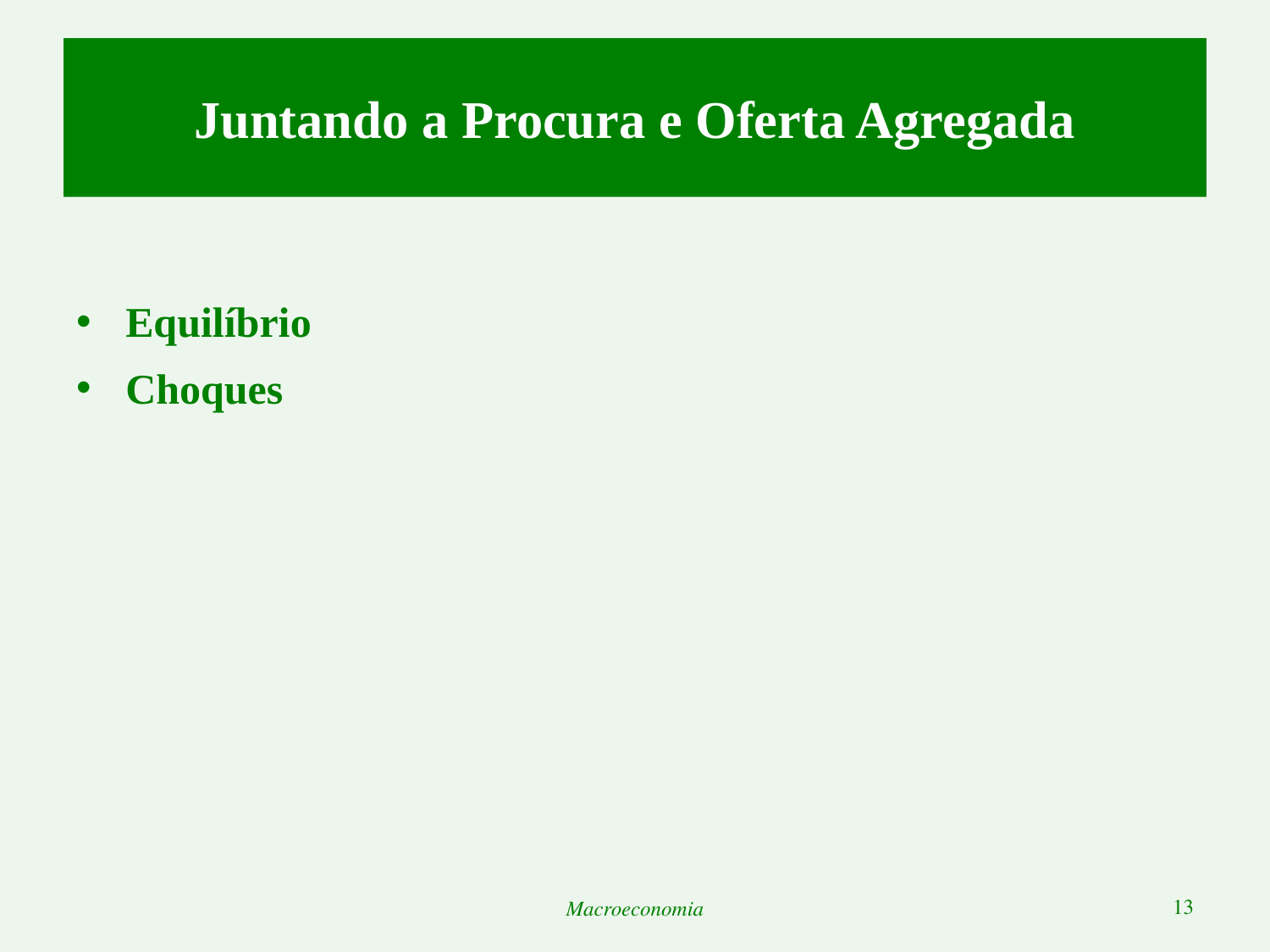

# Juntando a Procura e Oferta Agregada

Equilíbrio
Choques

Macroeconomia
13